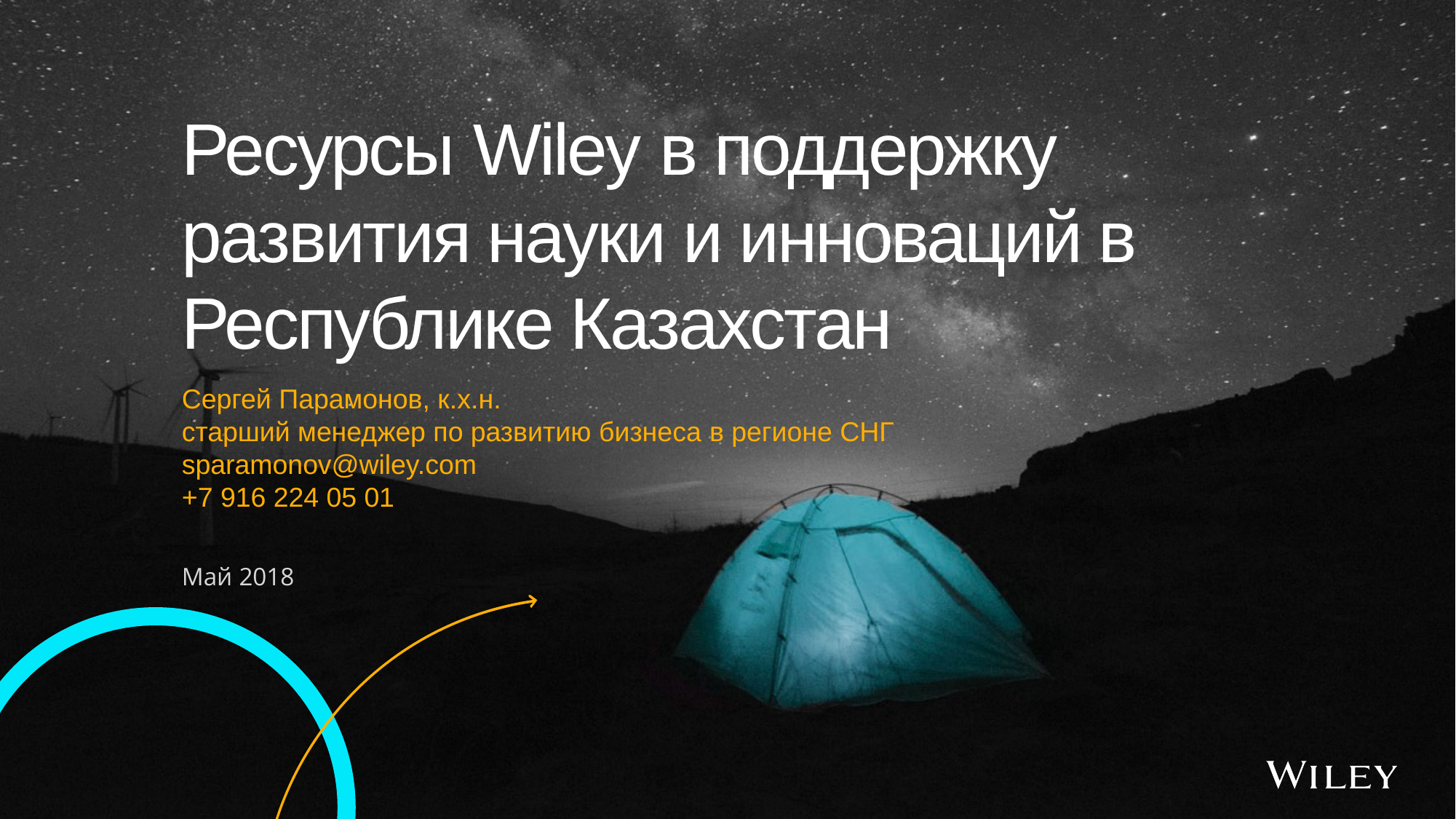

# Ресурсы Wiley в поддержку развития науки и инноваций в Республике Казахстан
Сергей Парамонов, к.х.н.
старший менеджер по развитию бизнеса в регионе СНГ
sparamonov@wiley.com
+7 916 224 05 01
Май 2018